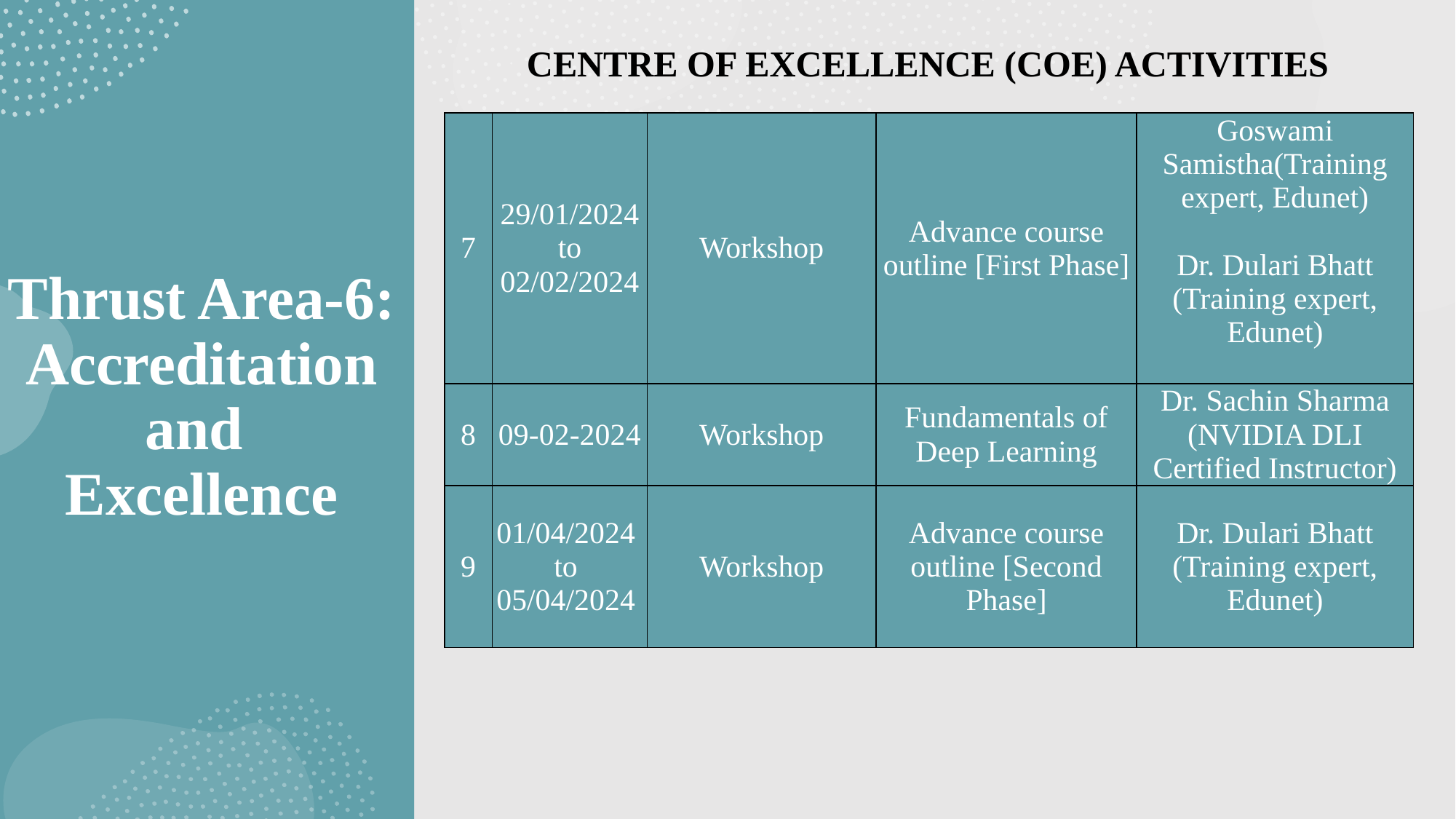

CENTRE OF EXCELLENCE (COE) ACTIVITIES
| 7 | 29/01/2024 to 02/02/2024 | Workshop | Advance course outline [First Phase] | Goswami Samistha(Training expert, Edunet) Dr. Dulari Bhatt (Training expert, Edunet) |
| --- | --- | --- | --- | --- |
| 8 | 09-02-2024 | Workshop | Fundamentals of Deep Learning | Dr. Sachin Sharma (NVIDIA DLI Certified Instructor) |
| 9 | 01/04/2024 to 05/04/2024 | Workshop | Advance course outline [Second Phase] | Dr. Dulari Bhatt (Training expert, Edunet) |
# Thrust Area-6: Accreditation and Excellence